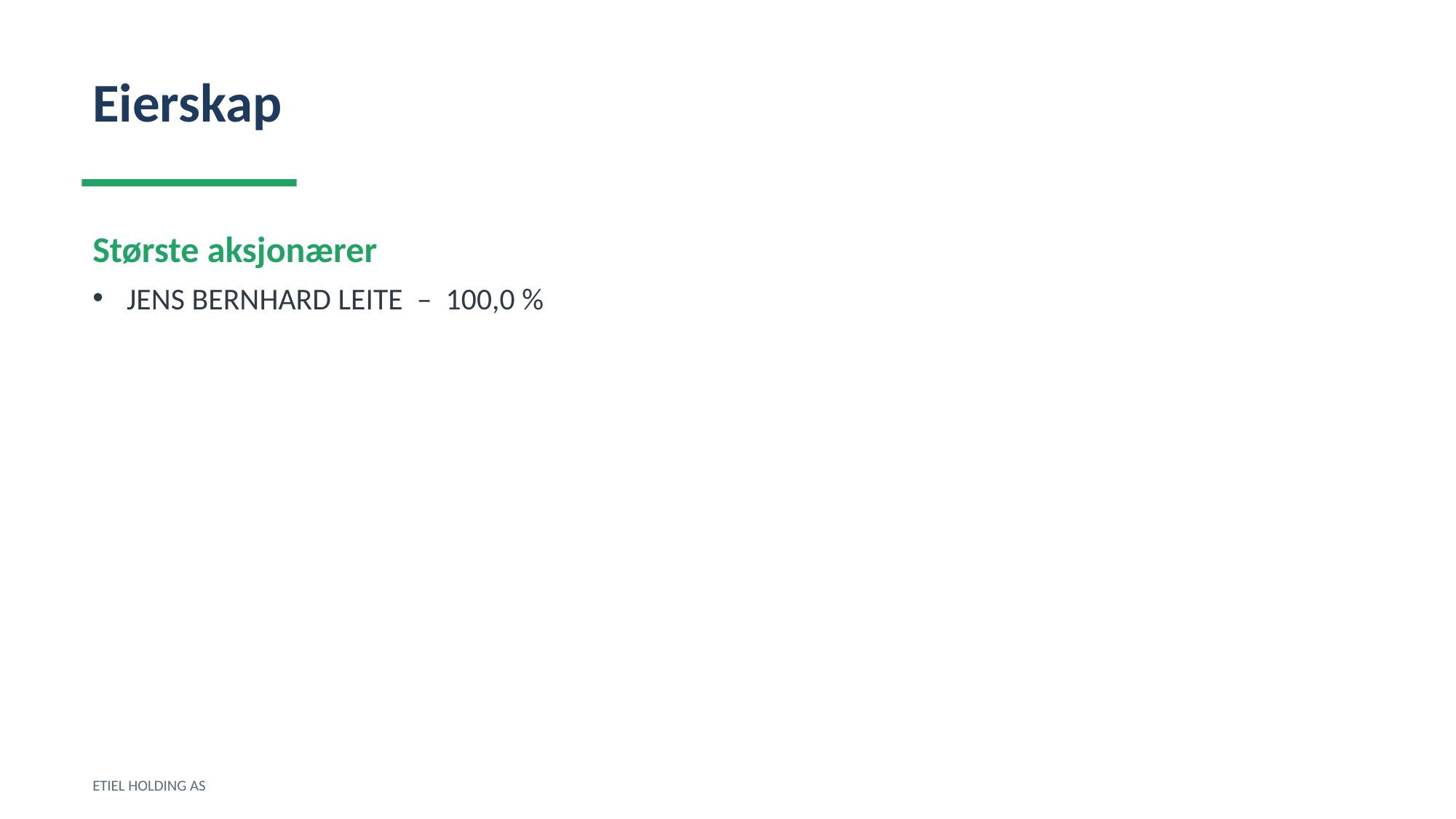

Eierskap

Største aksjonærer
JENS BERNHARD LEITE  –  100,0 %
ETIEL HOLDING AS